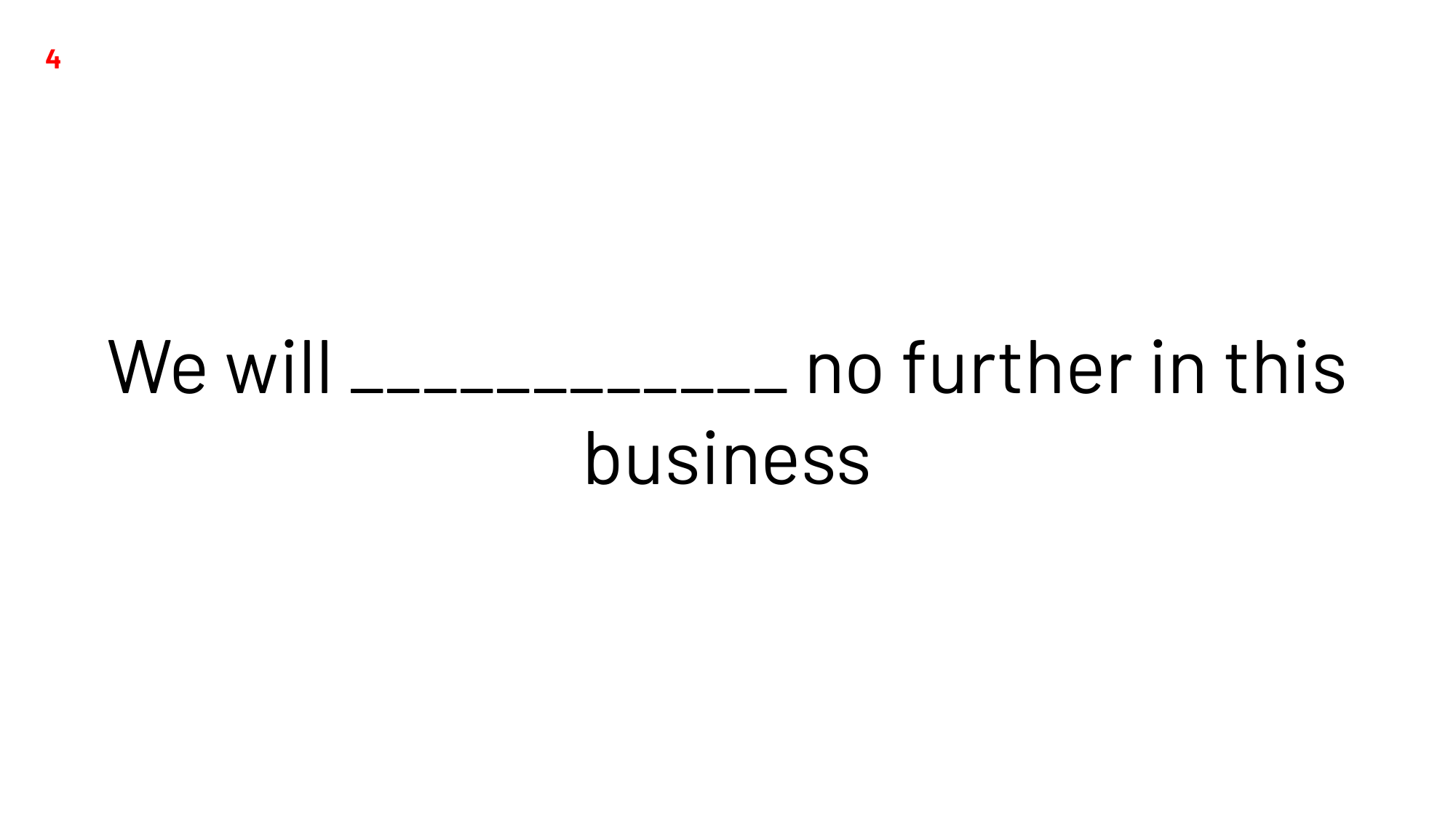

4
We will ____________ no further in this business